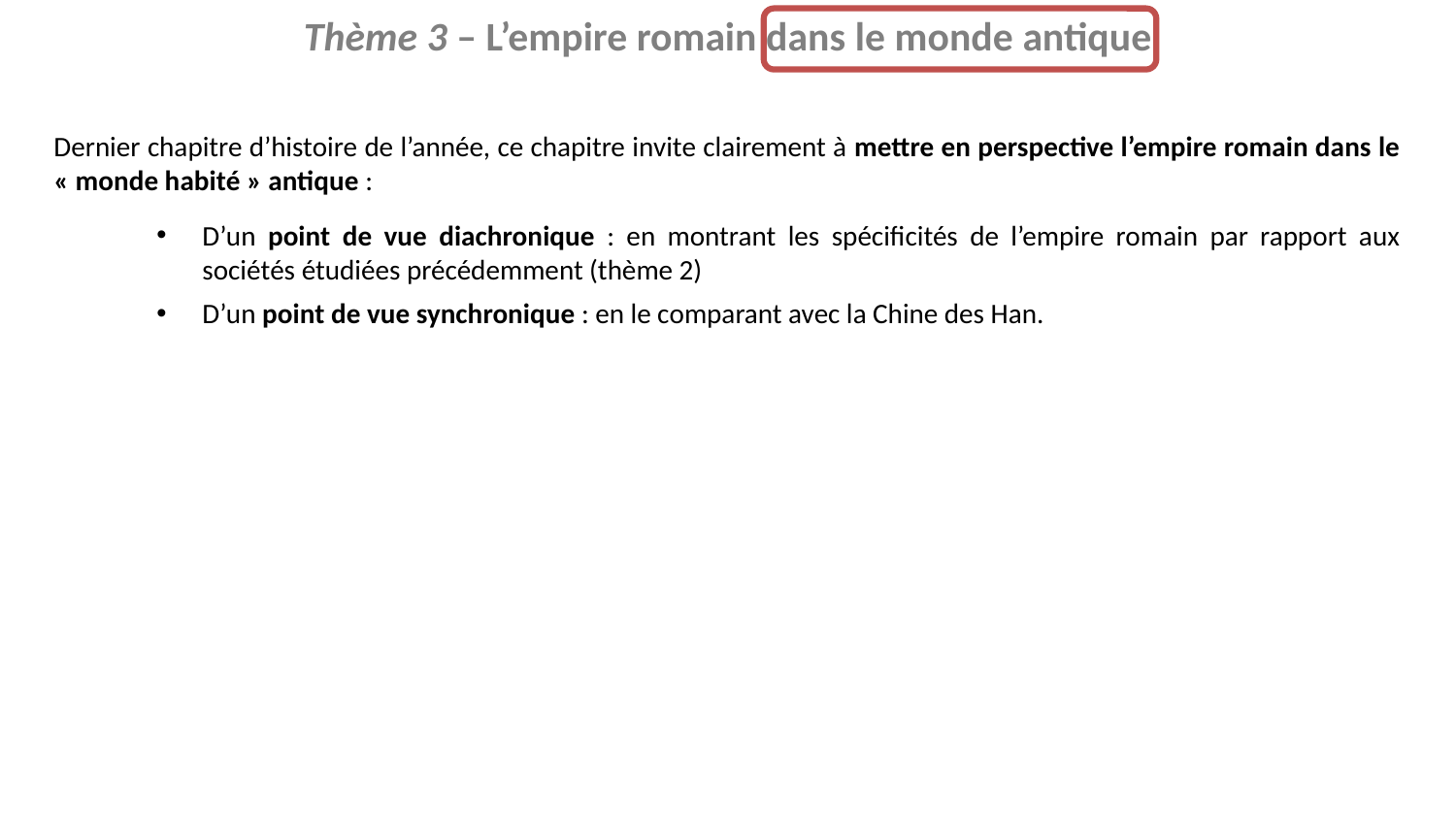

Thème 3 – L’empire romain dans le monde antique

Dernier chapitre d’histoire de l’année, ce chapitre invite clairement à mettre en perspective l’empire romain dans le « monde habité » antique :
D’un point de vue diachronique : en montrant les spécificités de l’empire romain par rapport aux sociétés étudiées précédemment (thème 2)
D’un point de vue synchronique : en le comparant avec la Chine des Han.